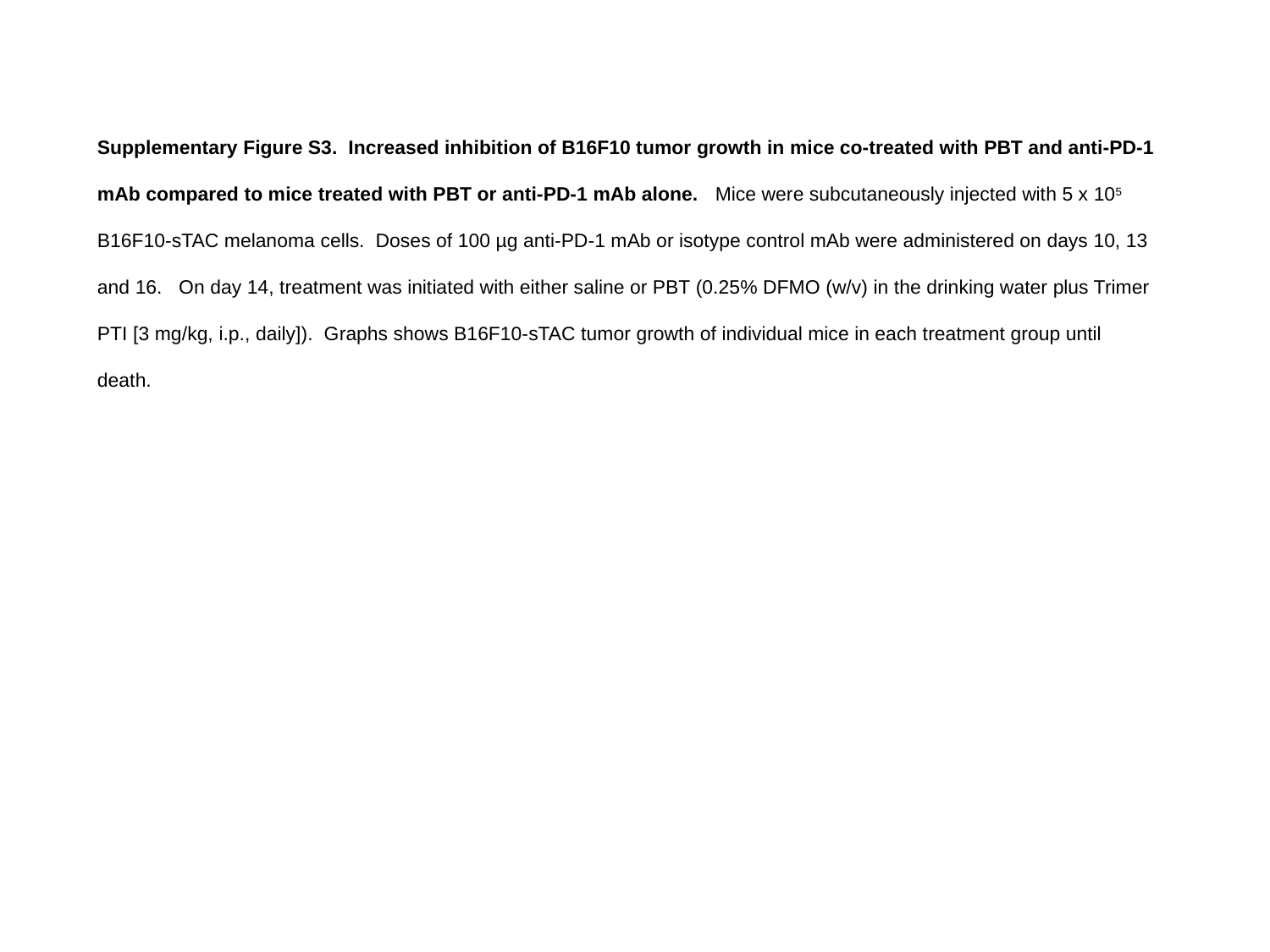

Supplementary Figure S3.  Increased inhibition of B16F10 tumor growth in mice co-treated with PBT and anti-PD-1 mAb compared to mice treated with PBT or anti-PD-1 mAb alone.   Mice were subcutaneously injected with 5 x 105 B16F10-sTAC melanoma cells.  Doses of 100 µg anti-PD-1 mAb or isotype control mAb were administered on days 10, 13 and 16.   On day 14, treatment was initiated with either saline or PBT (0.25% DFMO (w/v) in the drinking water plus Trimer PTI [3 mg/kg, i.p., daily]).  Graphs shows B16F10-sTAC tumor growth of individual mice in each treatment group until death.